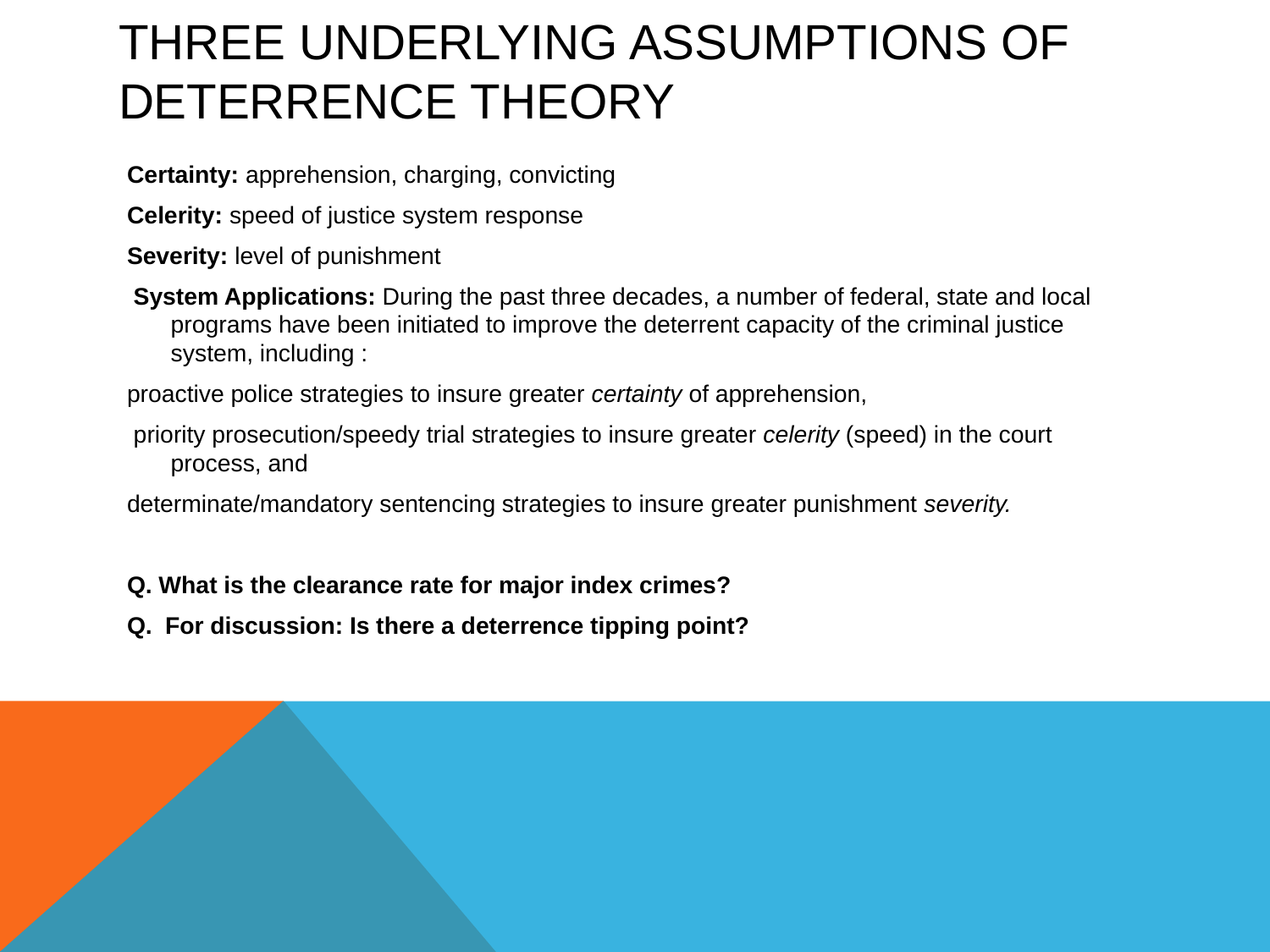

# Three Underlying Assumptions of Deterrence Theory
Certainty: apprehension, charging, convicting
Celerity: speed of justice system response
Severity: level of punishment
 System Applications: During the past three decades, a number of federal, state and local programs have been initiated to improve the deterrent capacity of the criminal justice system, including :
proactive police strategies to insure greater certainty of apprehension,
 priority prosecution/speedy trial strategies to insure greater celerity (speed) in the court process, and
determinate/mandatory sentencing strategies to insure greater punishment severity.

Q. What is the clearance rate for major index crimes?
Q.  For discussion: Is there a deterrence tipping point?